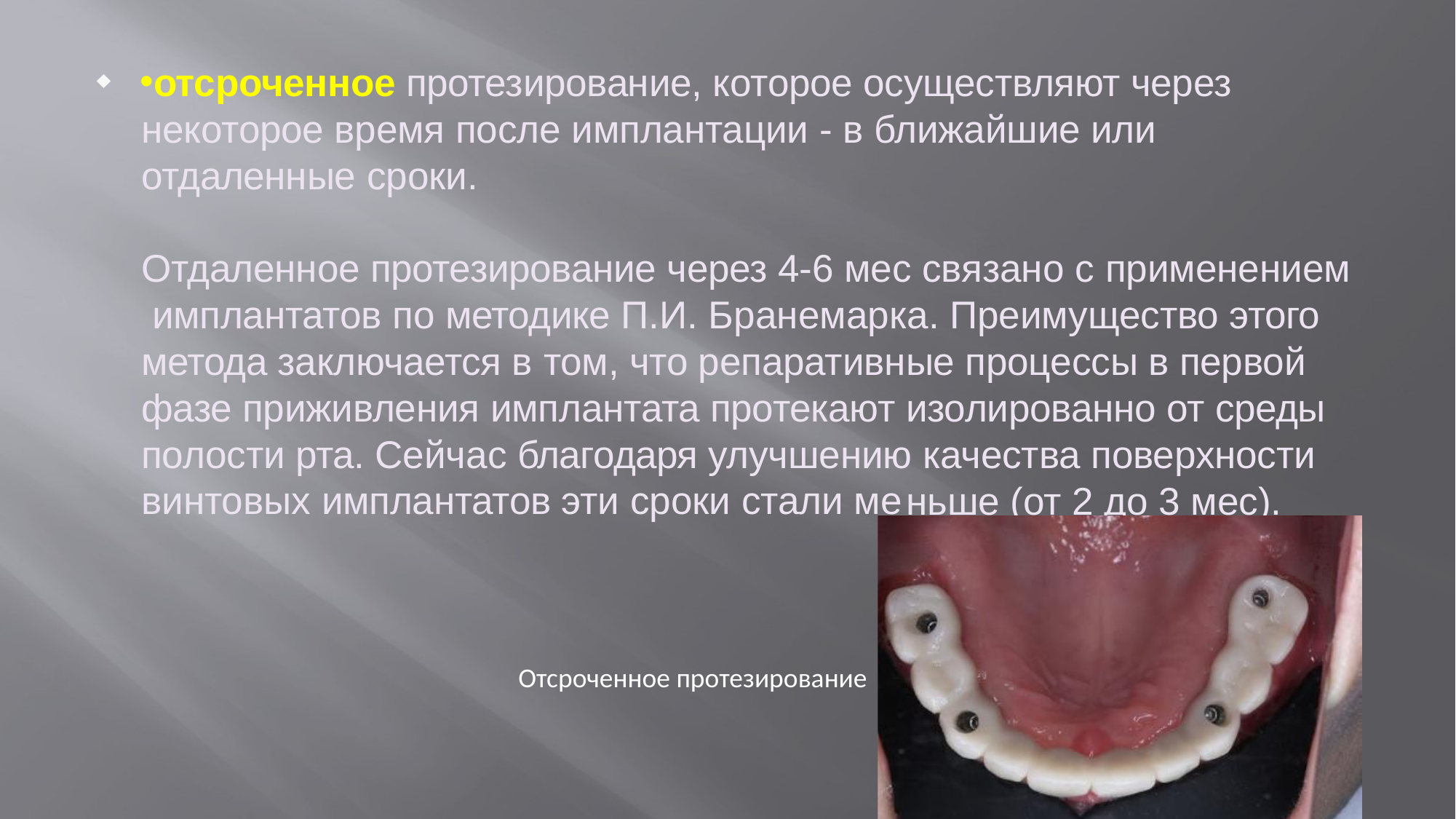

отсроченное протезирование, которое осуществляют через  некоторое время после имплантации - в ближайшие или  отдаленные сроки.
♦
Отдаленное протезирование через 4-6 мес связано с применением  имплантатов по методике П.И. Бранемарка. Преимущество этого  метода заключается в том, что репаративные процессы в первой  фазе приживления имплантата протекают изолированно от среды  полости рта. Сейчас благодаря улучшению качества поверхности  винтовых имплантатов эти сроки стали ме
ньше (от 2 до 3 мес).

Отсроченное протезирование